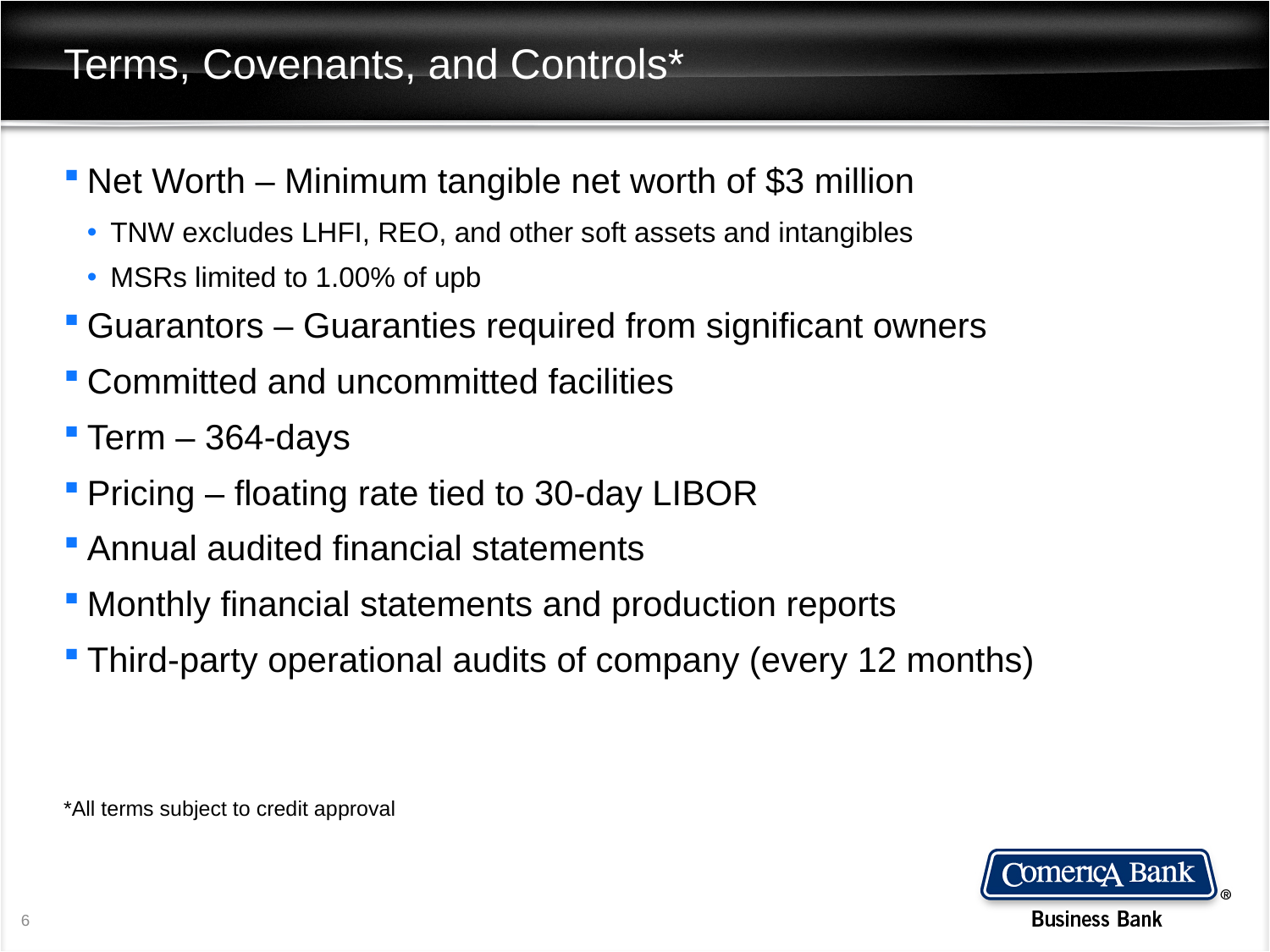

# Terms, Covenants, and Controls*
Net Worth – Minimum tangible net worth of $3 million
TNW excludes LHFI, REO, and other soft assets and intangibles
MSRs limited to 1.00% of upb
Guarantors – Guaranties required from significant owners
Committed and uncommitted facilities
Term – 364-days
Pricing – floating rate tied to 30-day LIBOR
Annual audited financial statements
Monthly financial statements and production reports
Third-party operational audits of company (every 12 months)

*All terms subject to credit approval

6